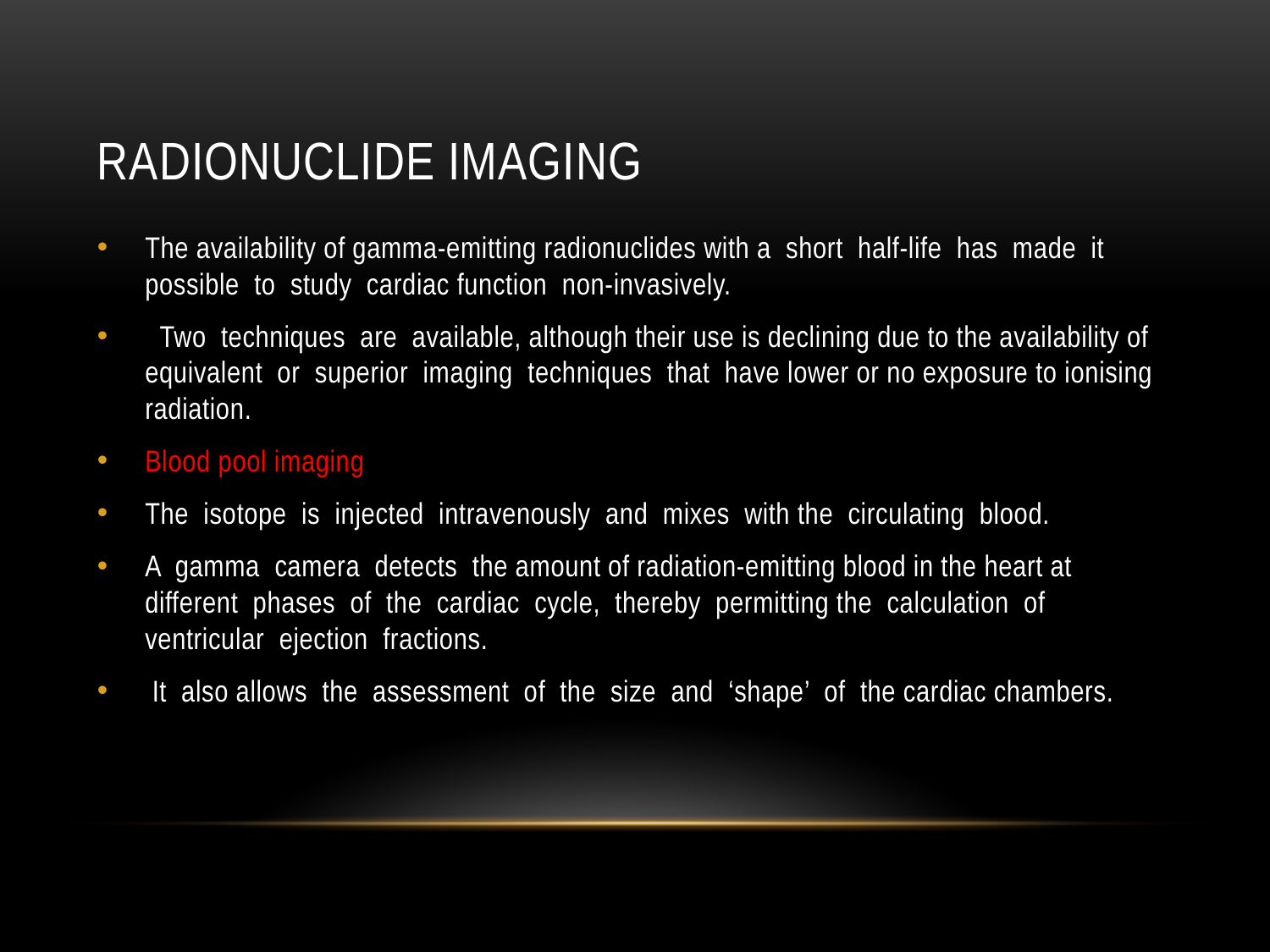

# Radionuclide imaging
The availability of gamma-emitting radionuclides with a  short  half-life  has  made  it  possible  to  study  cardiac function  non-invasively.
  Two  techniques  are  available, although their use is declining due to the availability of equivalent  or  superior  imaging  techniques  that  have lower or no exposure to ionising radiation.
Blood pool imaging
The  isotope  is  injected  intravenously  and  mixes  with the  circulating  blood.
A  gamma  camera  detects  the amount of radiation-emitting blood in the heart at different  phases  of  the  cardiac  cycle,  thereby  permitting the  calculation  of  ventricular  ejection  fractions.
 It  also allows  the  assessment  of  the  size  and  ‘shape’  of  the cardiac chambers.